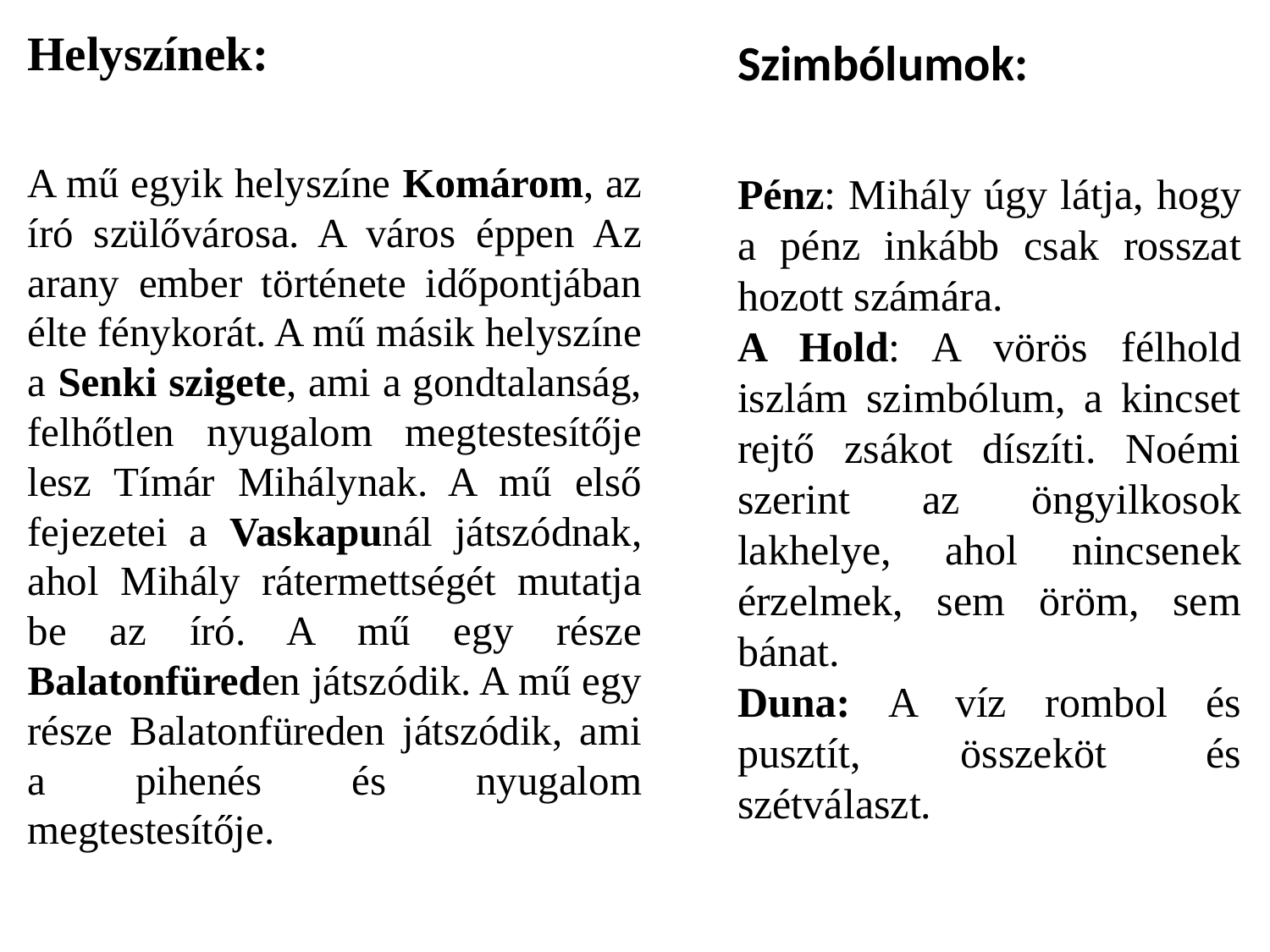

Helyszínek:

A mű egyik helyszíne Komárom, az író szülővárosa. A város éppen Az arany ember története időpontjában élte fénykorát. A mű másik helyszíne a Senki szigete, ami a gondtalanság, felhőtlen nyugalom megtestesítője lesz Tímár Mihálynak. A mű első fejezetei a Vaskapunál játszódnak, ahol Mihály rátermettségét mutatja be az író. A mű egy része Balatonfüreden játszódik. A mű egy része Balatonfüreden játszódik, ami a pihenés és nyugalom megtestesítője.

Szimbólumok:

Pénz: Mihály úgy látja, hogy a pénz inkább csak rosszat hozott számára.
A Hold: A vörös félhold iszlám szimbólum, a kincset rejtő zsákot díszíti. Noémi szerint az öngyilkosok lakhelye, ahol nincsenek érzelmek, sem öröm, sem bánat.
Duna: A víz rombol és pusztít, összeköt és szétválaszt.